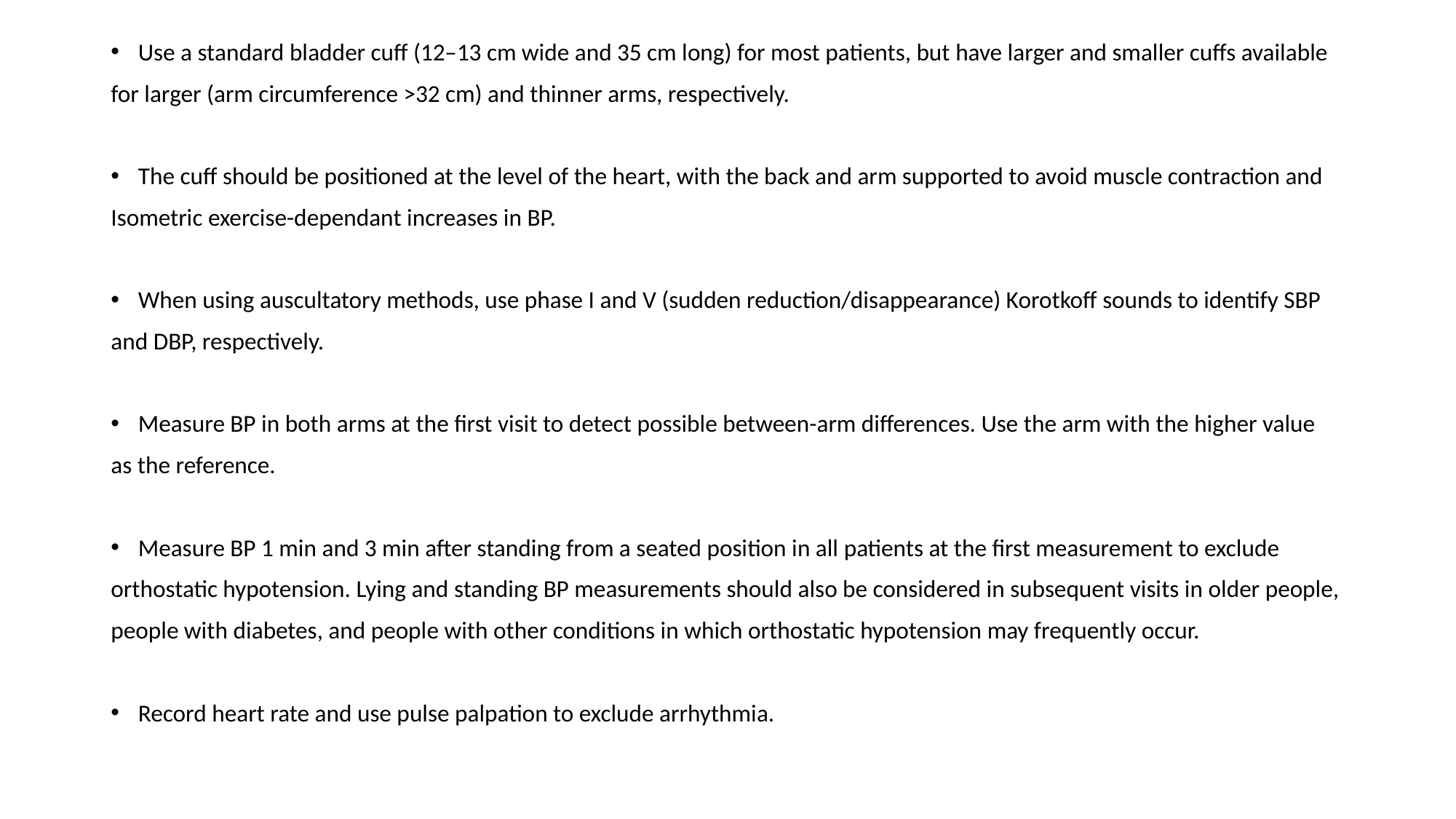

Use a standard bladder cuff (12–13 cm wide and 35 cm long) for most patients, but have larger and smaller cuffs available
for larger (arm circumference >32 cm) and thinner arms, respectively.

The cuff should be positioned at the level of the heart, with the back and arm supported to avoid muscle contraction and
Isometric exercise-dependant increases in BP.

When using auscultatory methods, use phase I and V (sudden reduction/disappearance) Korotkoff sounds to identify SBP
and DBP, respectively.

Measure BP in both arms at the first visit to detect possible between-arm differences. Use the arm with the higher value
as the reference.

Measure BP 1 min and 3 min after standing from a seated position in all patients at the first measurement to exclude
orthostatic hypotension. Lying and standing BP measurements should also be considered in subsequent visits in older people,
people with diabetes, and people with other conditions in which orthostatic hypotension may frequently occur.

Record heart rate and use pulse palpation to exclude arrhythmia.